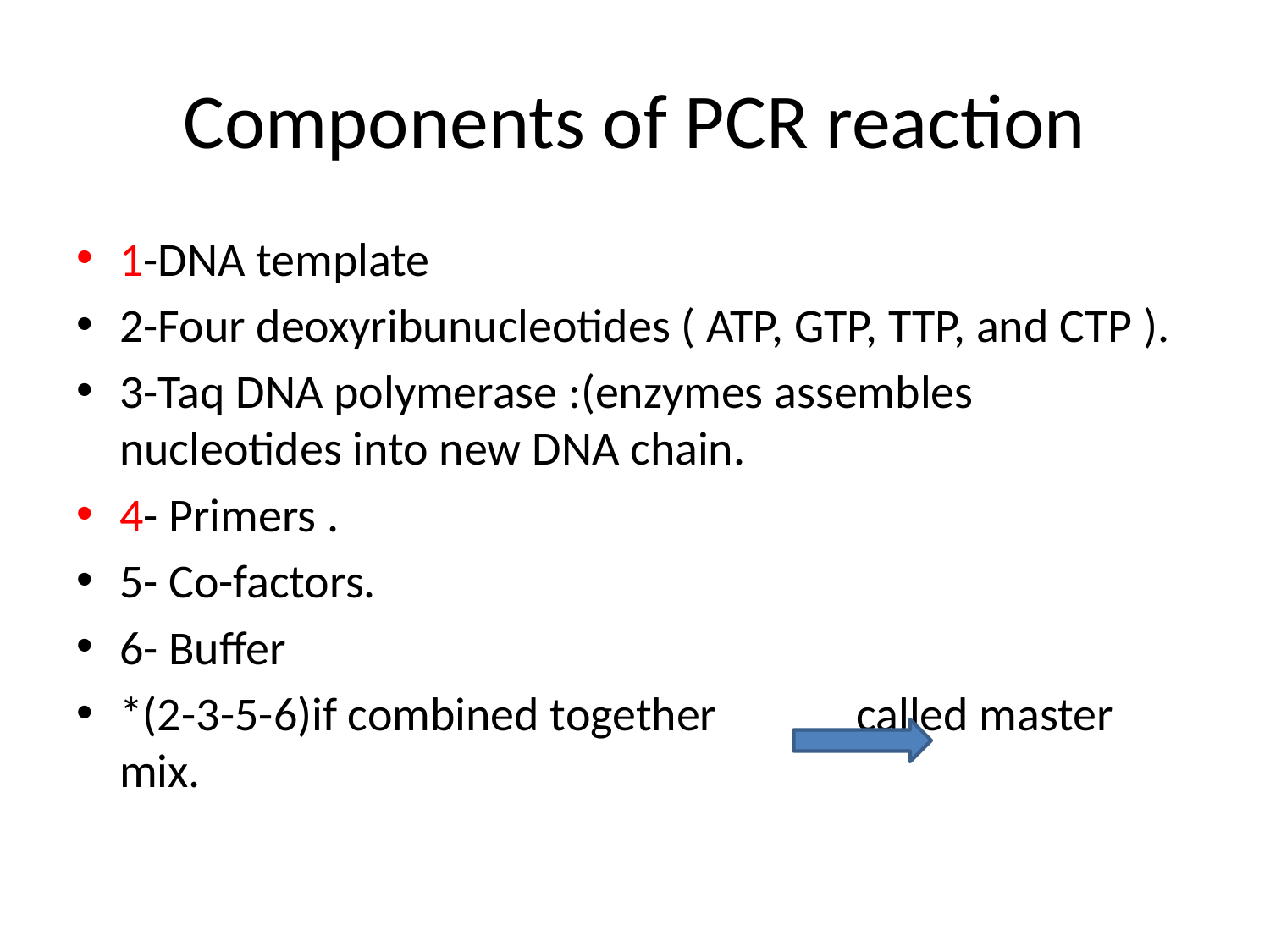

# Components of PCR reaction
1-DNA template
2-Four deoxyribunucleotides ( ATP, GTP, TTP, and CTP ).
3-Taq DNA polymerase :(enzymes assembles                  nucleotides into new DNA chain.
4- Primers .
5- Co-factors.
6- Buffer
*(2-3-5-6)if combined together             called master mix.